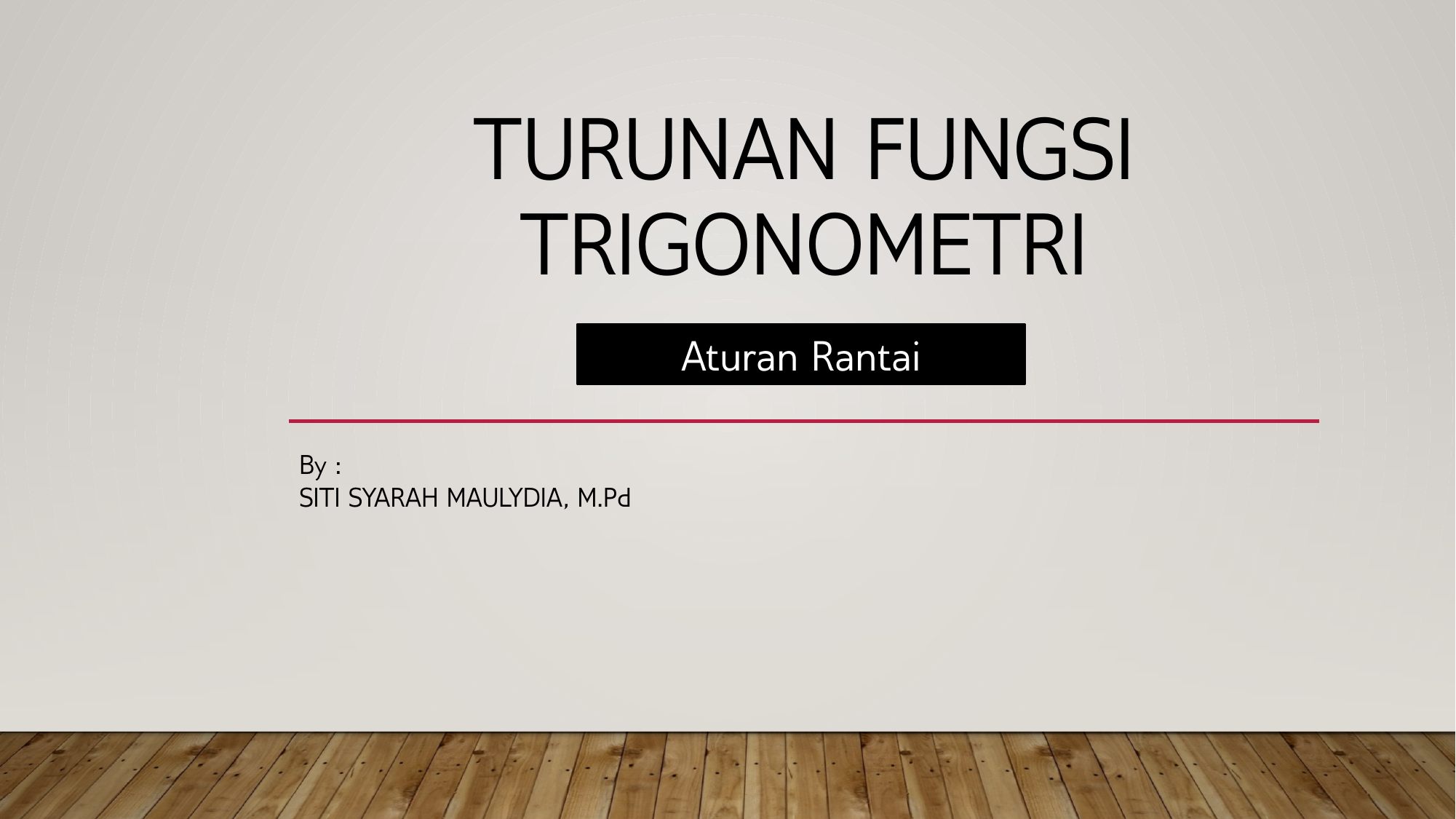

# Turunan fungsi trigonometri
Aturan Rantai
By :
SITI SYARAH MAULYDIA, M.Pd